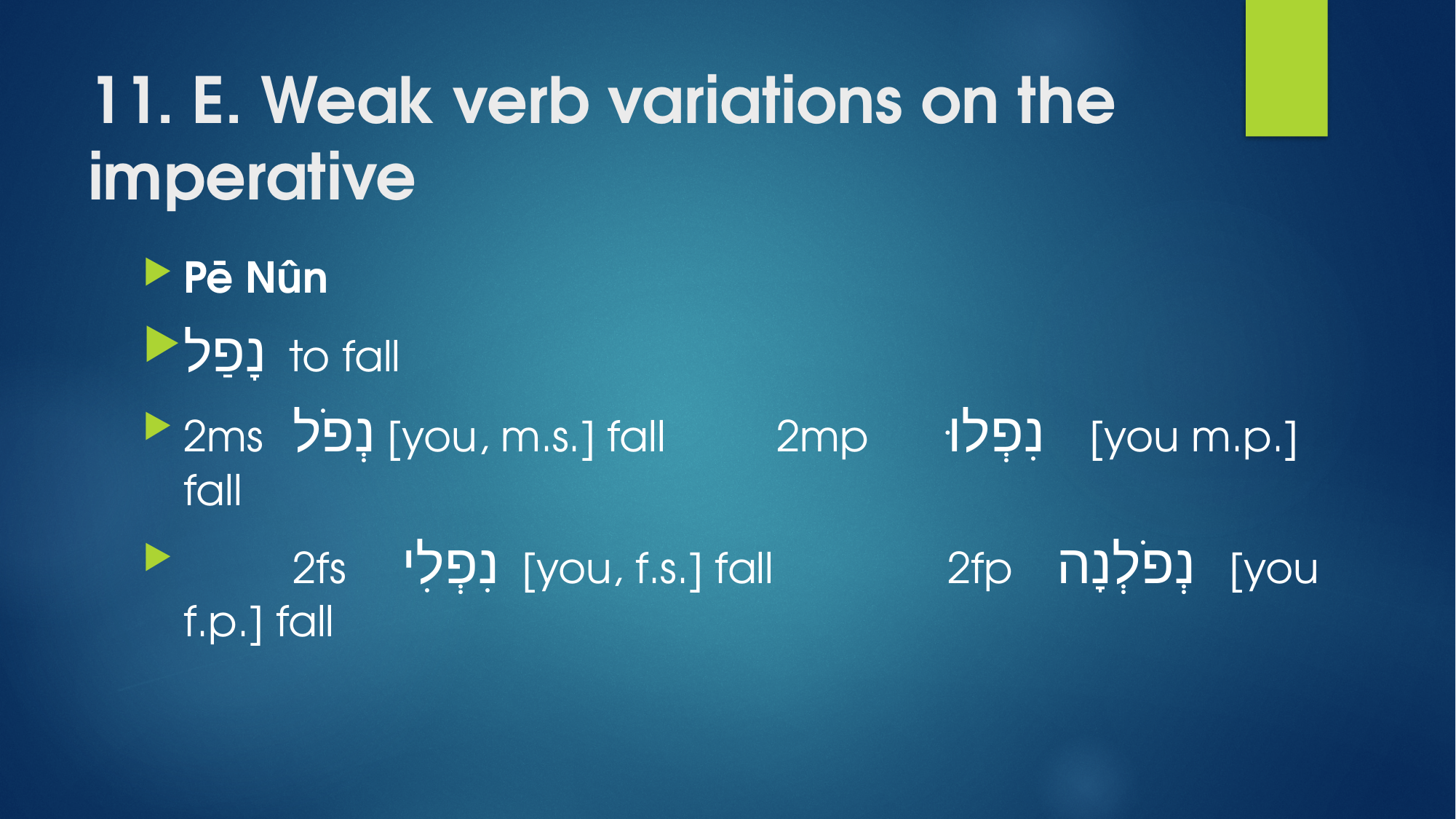

# 11. E. Weak verb variations on the imperative
Pē Nûn
נָפַל  to fall
2ms 	נְפֹל [you, m.s.] fall 	    2mp	נִפְלוּ    [you m.p.] fall
 	2fs 	נִפְלִי  [you, f.s.] fall	 	2fp	נְפֹלְנָה   [you f.p.] fall